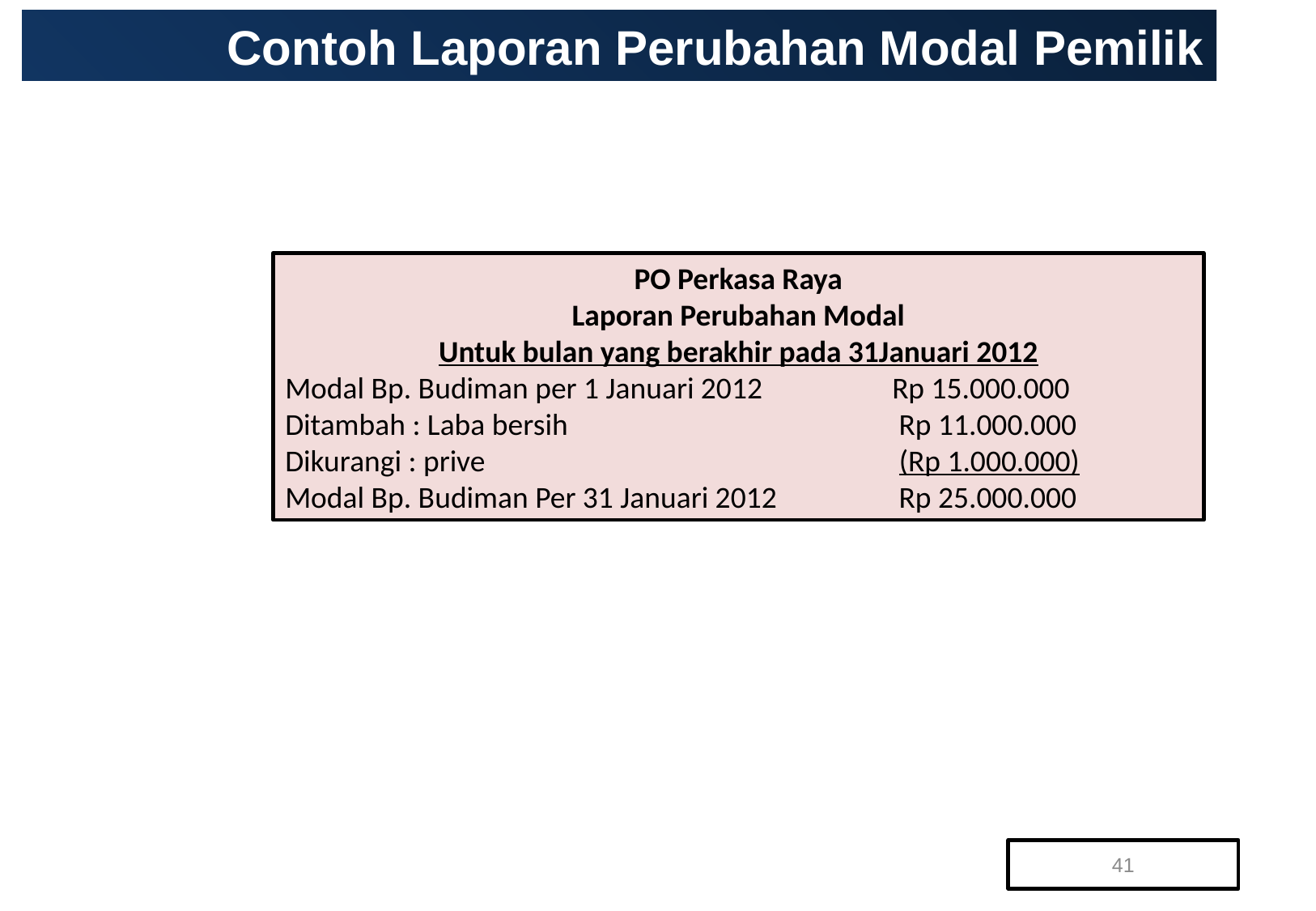

# Contoh Laporan Perubahan Modal Pemilik
PO Perkasa Raya
Laporan Perubahan Modal
Untuk bulan yang berakhir pada 31Januari 2012
Modal Bp. Budiman per 1 Januari 2012		Rp 15.000.000
Ditambah : Laba bersih 			 Rp 11.000.000
Dikurangi : prive				 (Rp 1.000.000)
Modal Bp. Budiman Per 31 Januari 2012 	 Rp 25.000.000
41